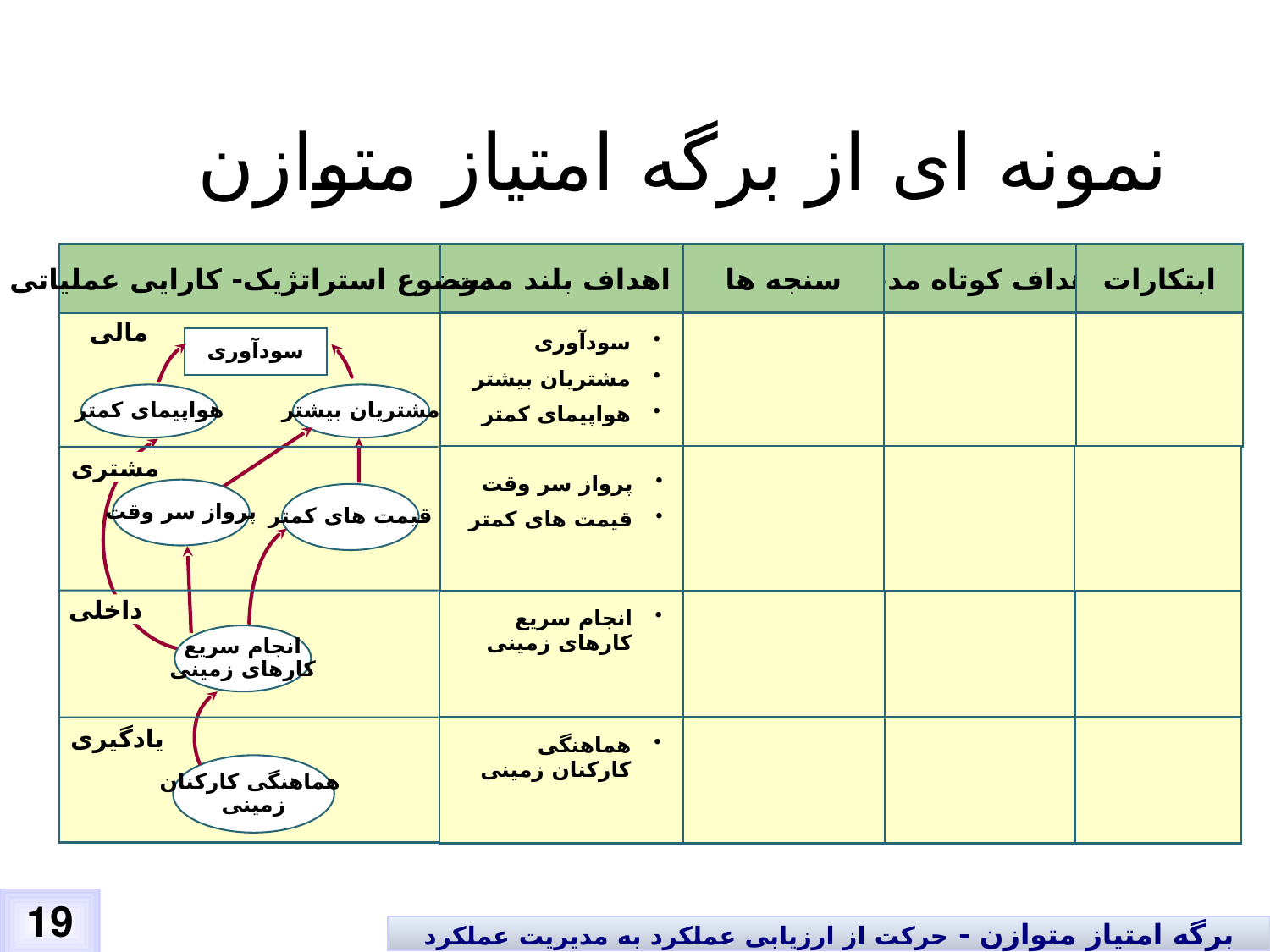

# نمونه ای از برگه امتیاز متوازن
 موضوع استراتژیک- کارایی عملیاتی

مالی
سودآوری

هواپیمای کمتر
مشتریان بیشتر

مشتری
پرواز سر وقت
قیمت های کمتر

داخلی
انجام سریع
کارهای زمینی

یادگیری
هماهنگی کارکنان
زمینی
اهداف بلند مدت
سنجه ها
اهداف کوتاه مدت
ابتکارات

سودآوری
مشتریان بیشتر
هواپیمای کمتر

پرواز سر وقت
قیمت های کمتر

انجام سریع کارهای زمینی

هماهنگی کارکنان زمینی
19
برگه امتیاز متوازن - حرکت از ارزیابی عملکرد به مدیریت عملکرد